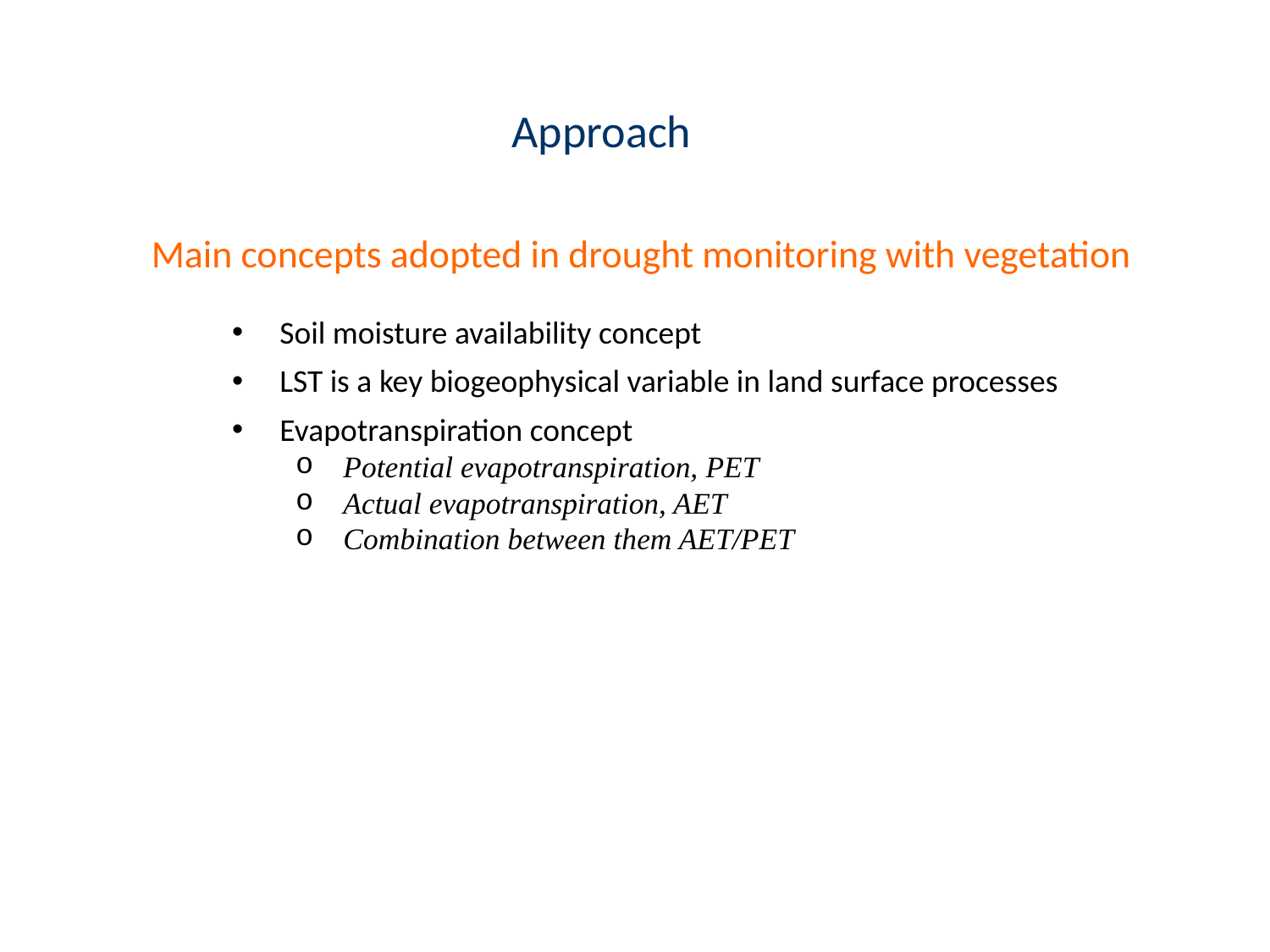

Approach
# Main concepts adopted in drought monitoring with vegetation
Soil moisture availability concept
LST is a key biogeophysical variable in land surface processes
Evapotranspiration concept
Potential evapotranspiration, PET
Actual evapotranspiration, AET
Combination between them AET/PET